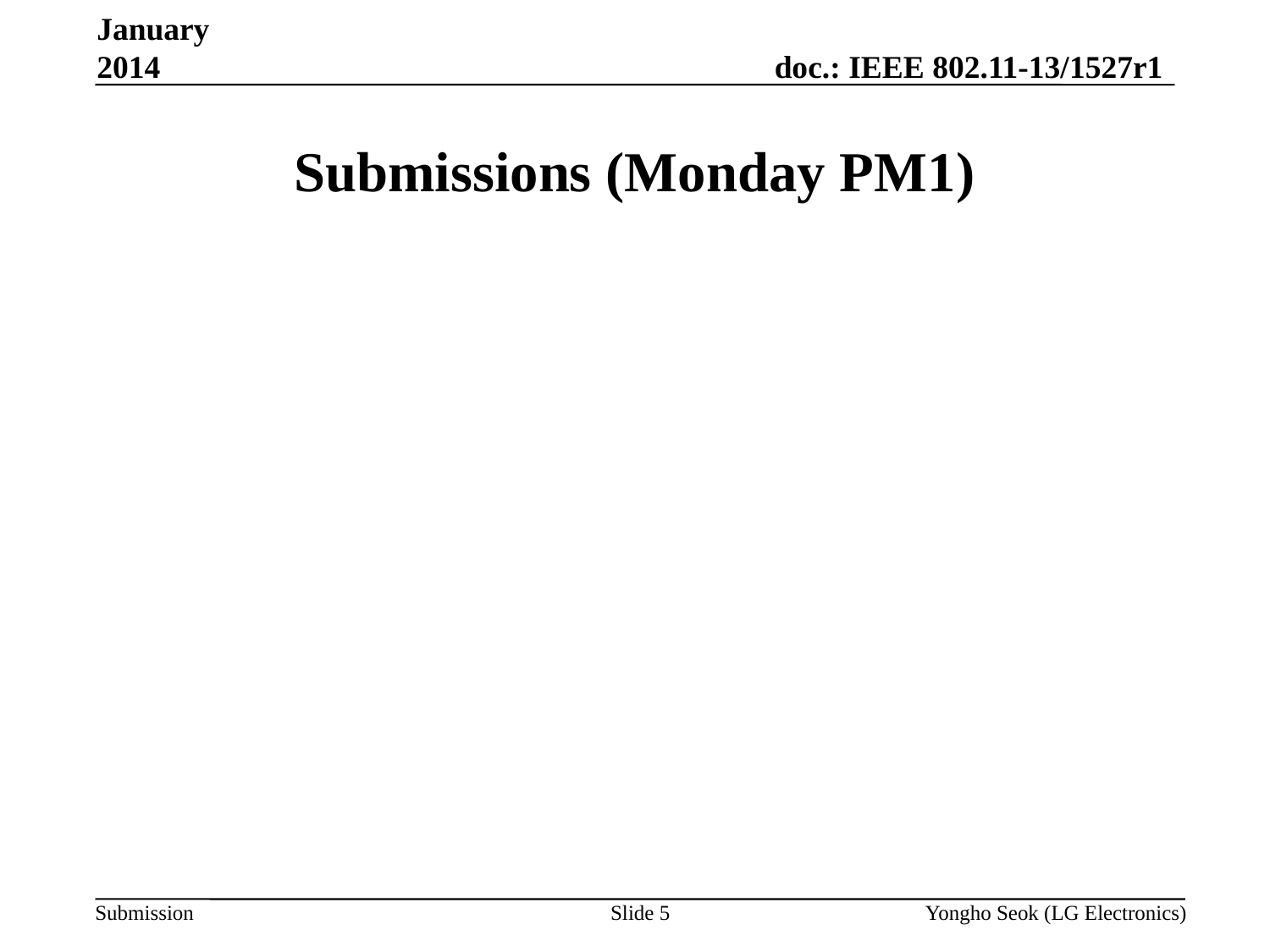

January 2014
# Submissions (Monday PM1)

Slide 5
Yongho Seok (LG Electronics)